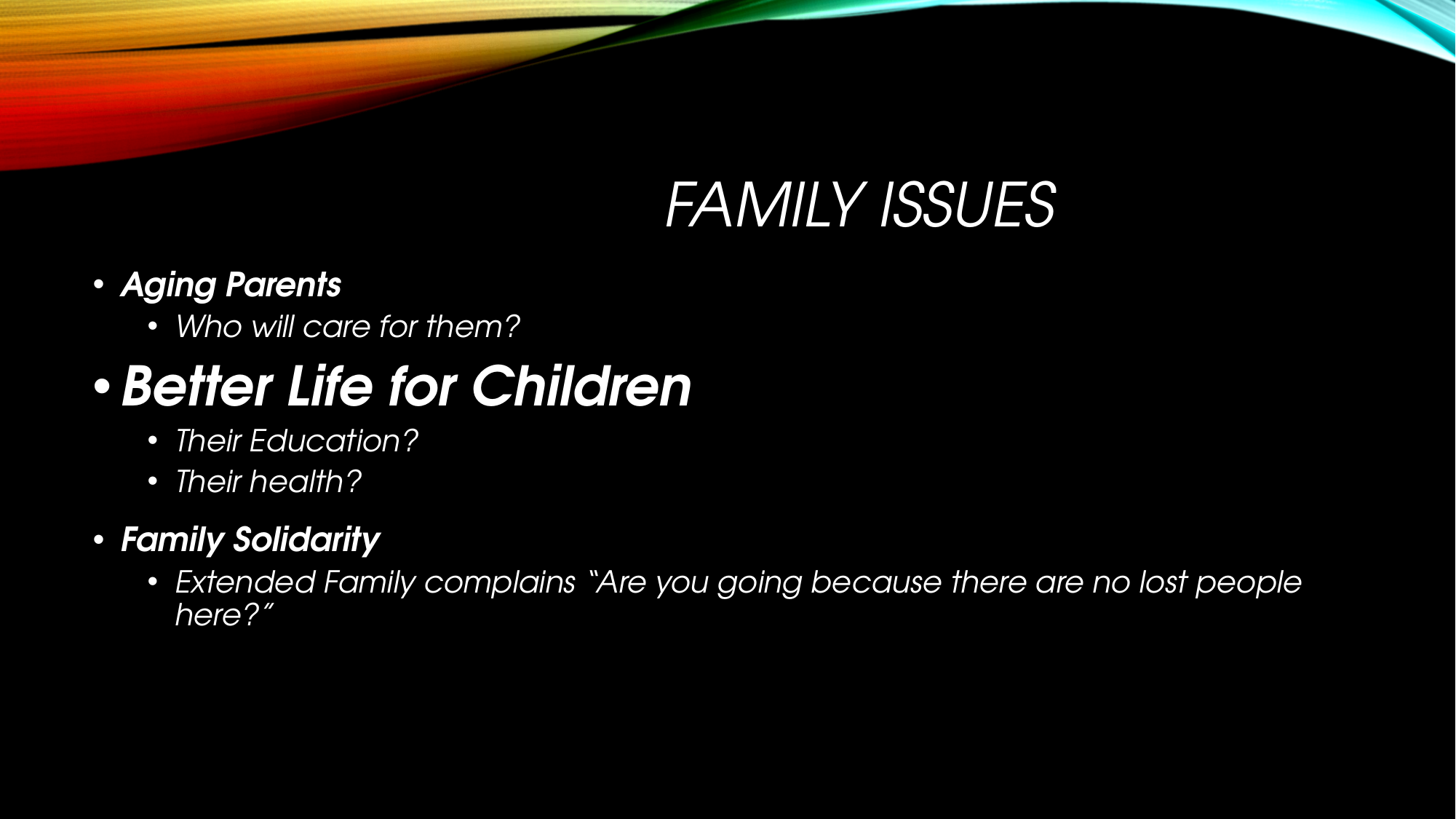

# FAMILY ISSUES
Aging Parents
Who will care for them?
Better Life for Children
Their Education?
Their health?
Family Solidarity
Extended Family complains “Are you going because there are no lost people here?”